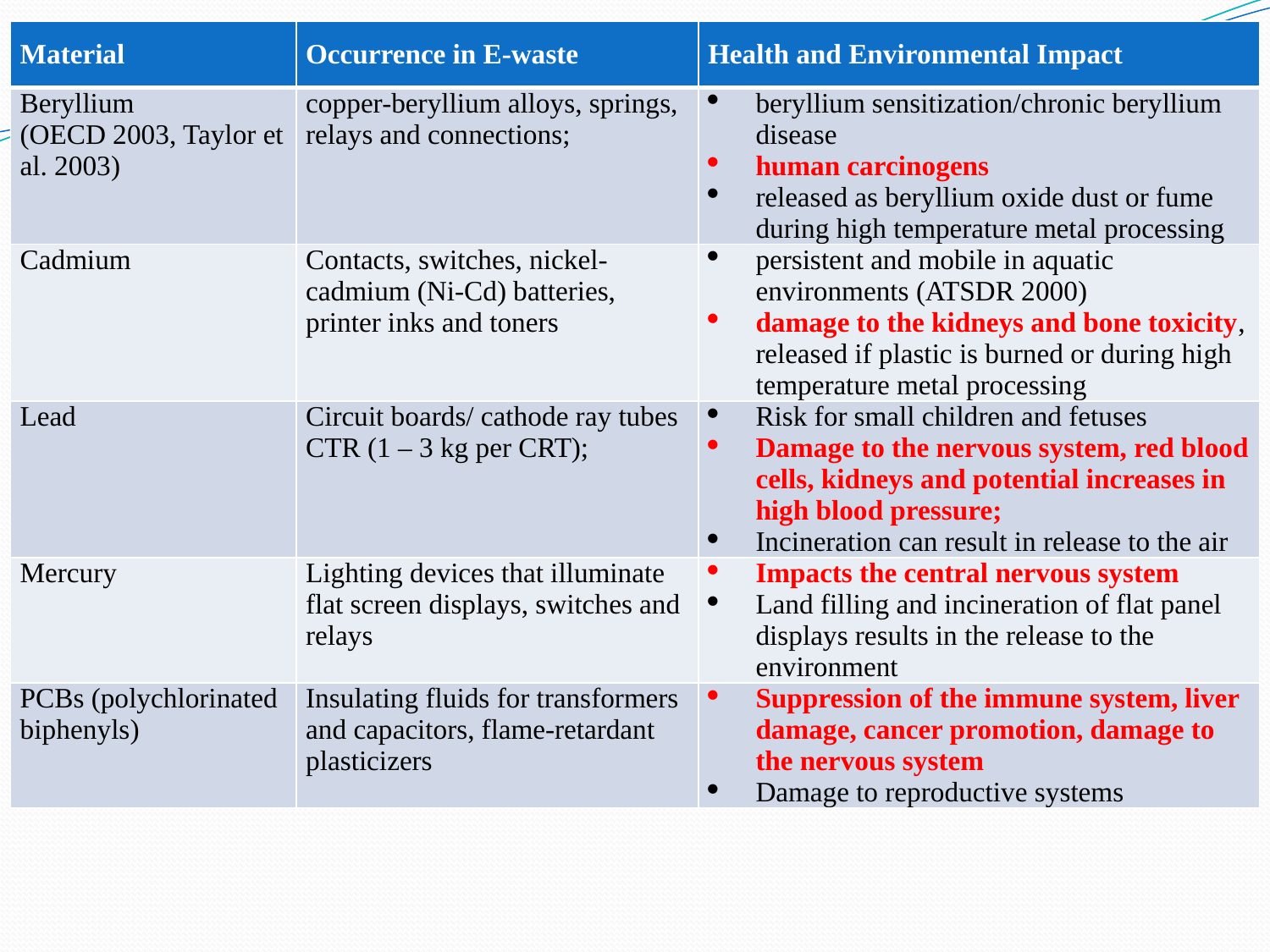

| Material | Occurrence in E-waste | Health and Environmental Impact |
| --- | --- | --- |
| Beryllium (OECD 2003, Taylor et al. 2003) | copper-beryllium alloys, springs, relays and connections; | beryllium sensitization/chronic beryllium disease human carcinogens released as beryllium oxide dust or fume during high temperature metal processing |
| Cadmium | Contacts, switches, nickel-cadmium (Ni-Cd) batteries, printer inks and toners | persistent and mobile in aquatic environments (ATSDR 2000) damage to the kidneys and bone toxicity, released if plastic is burned or during high temperature metal processing |
| Lead | Circuit boards/ cathode ray tubes CTR (1 – 3 kg per CRT); | Risk for small children and fetuses Damage to the nervous system, red blood cells, kidneys and potential increases in high blood pressure; Incineration can result in release to the air |
| Mercury | Lighting devices that illuminate flat screen displays, switches and relays | Impacts the central nervous system Land filling and incineration of flat panel displays results in the release to the environment |
| PCBs (polychlorinated biphenyls) | Insulating fluids for transformers and capacitors, flame-retardant plasticizers | Suppression of the immune system, liver damage, cancer promotion, damage to the nervous system Damage to reproductive systems |